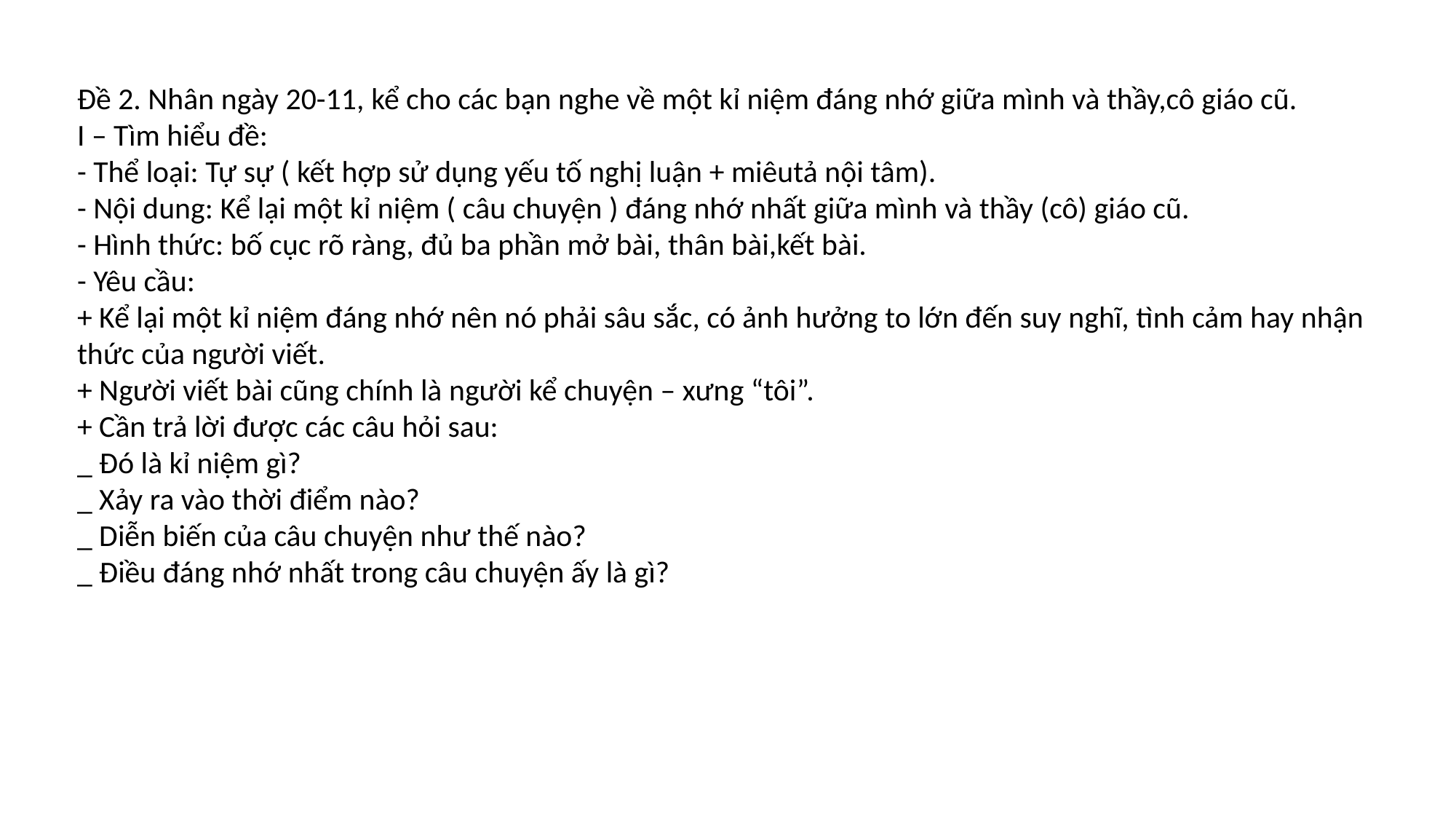

Đề 2. Nhân ngày 20-11, kể cho các bạn nghe về một kỉ niệm đáng nhớ giữa mình và thầy,cô giáo cũ.
I – Tìm hiểu đề:
- Thể loại: Tự sự ( kết hợp sử dụng yếu tố nghị luận + miêutả nội tâm).
- Nội dung: Kể lại một kỉ niệm ( câu chuyện ) đáng nhớ nhất giữa mình và thầy (cô) giáo cũ.
- Hình thức: bố cục rõ ràng, đủ ba phần mở bài, thân bài,kết bài.
- Yêu cầu:
+ Kể lại một kỉ niệm đáng nhớ nên nó phải sâu sắc, có ảnh hưởng to lớn đến suy nghĩ, tình cảm hay nhận thức của người viết.
+ Người viết bài cũng chính là người kể chuyện – xưng “tôi”.
+ Cần trả lời được các câu hỏi sau:
_ Đó là kỉ niệm gì?
_ Xảy ra vào thời điểm nào?
_ Diễn biến của câu chuyện như thế nào?
_ Điều đáng nhớ nhất trong câu chuyện ấy là gì?